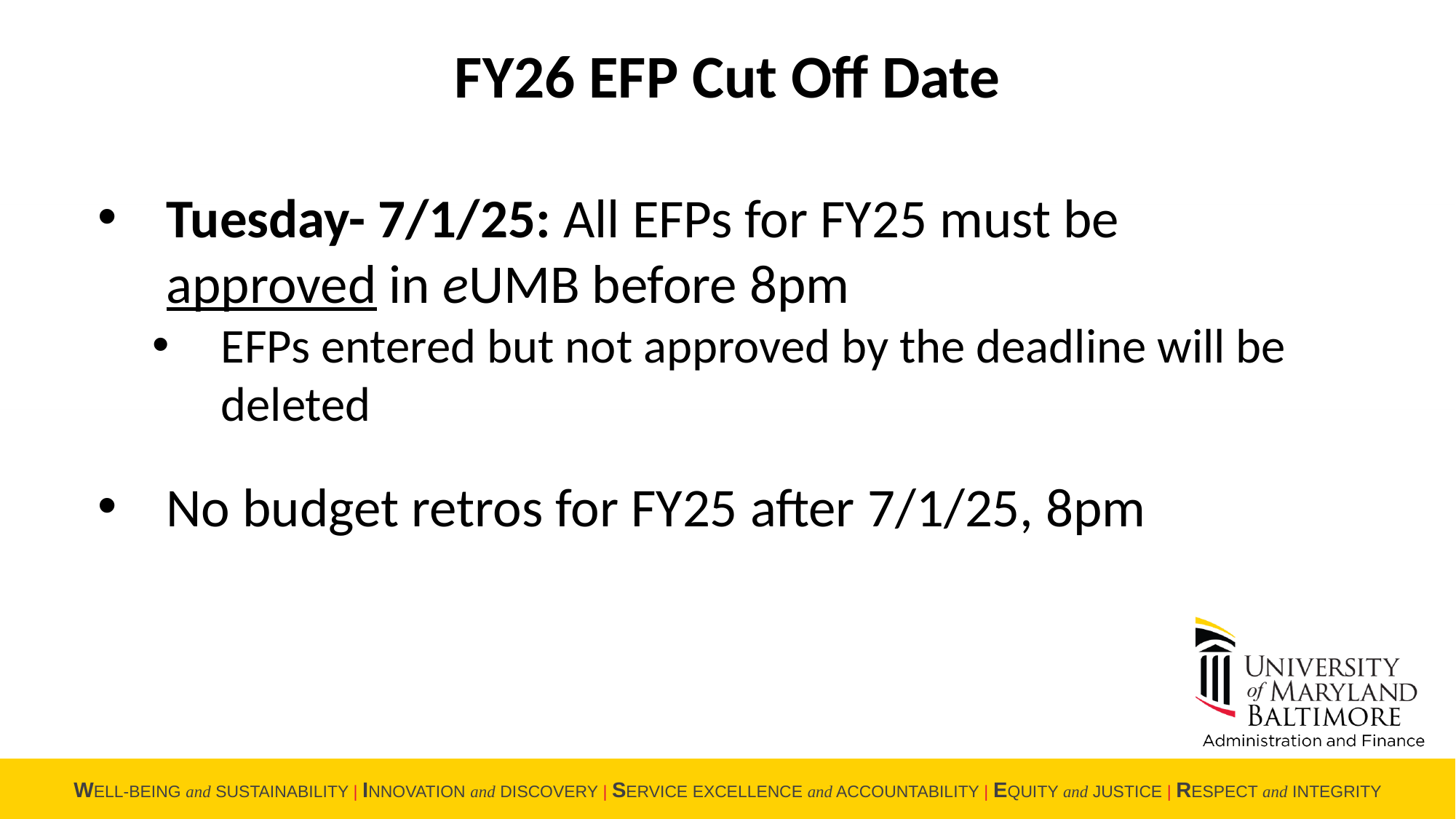

FY26 EFP Cut Off Date
Tuesday- 7/1/25: All EFPs for FY25 must be approved in eUMB before 8pm
EFPs entered but not approved by the deadline will be deleted
No budget retros for FY25 after 7/1/25, 8pm